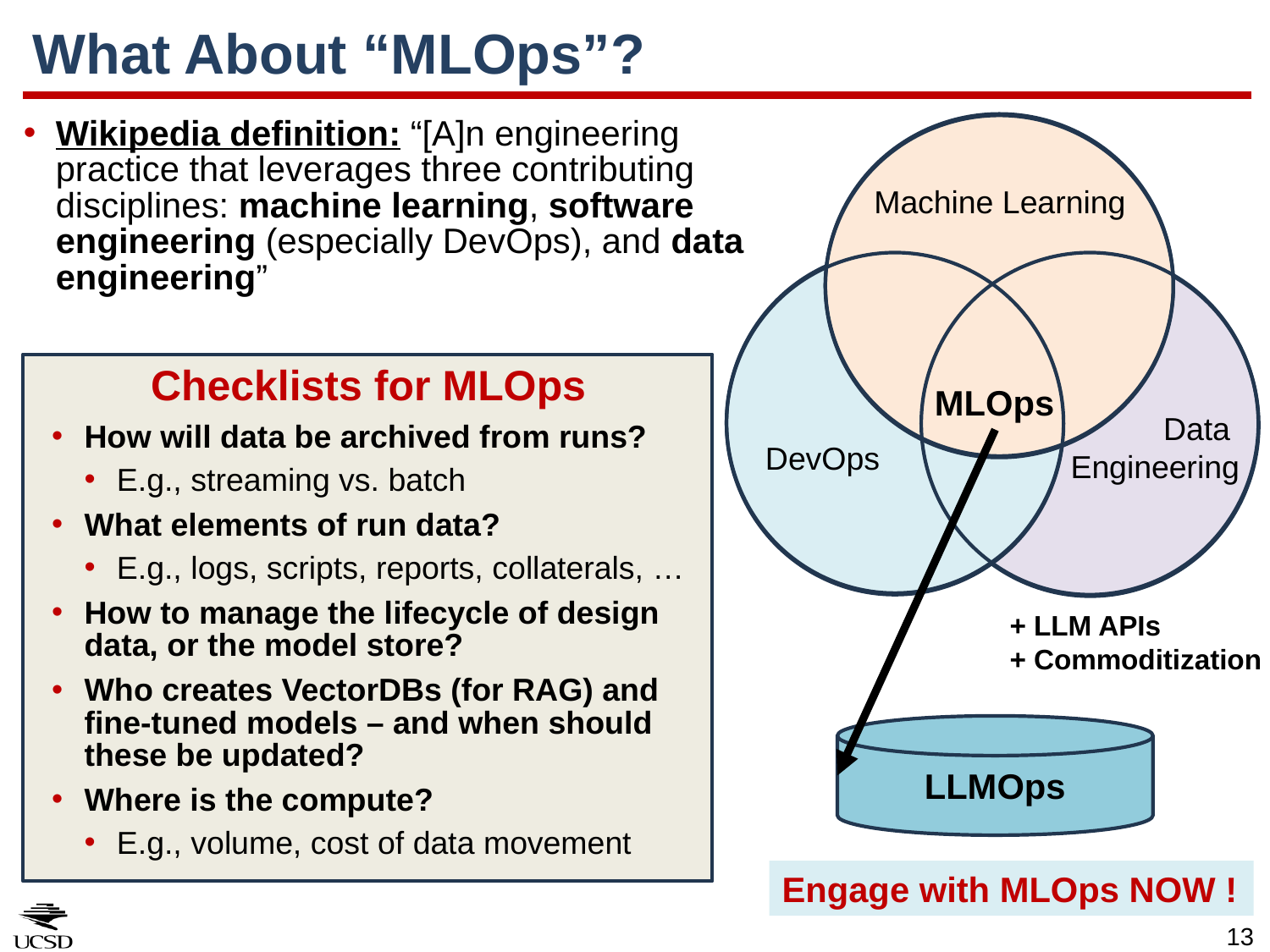

# What About “MLOps”?

Wikipedia definition: “[A]n engineering practice that leverages three contributing disciplines: machine learning, software engineering (especially DevOps), and data engineering”

Machine Learning

MLOps
Data
Engineering
DevOps

           Checklists for MLOps
How will data be archived from runs?
E.g., streaming vs. batch
What elements of run data?
E.g., logs, scripts, reports, collaterals, …
How to manage the lifecycle of design data, or the model store?
Who creates VectorDBs (for RAG) and fine-tuned models – and when should these be updated?
Where is the compute?
E.g., volume, cost of data movement

+ LLM APIs
+ Commoditization
LLMOps
Engage with MLOps NOW !